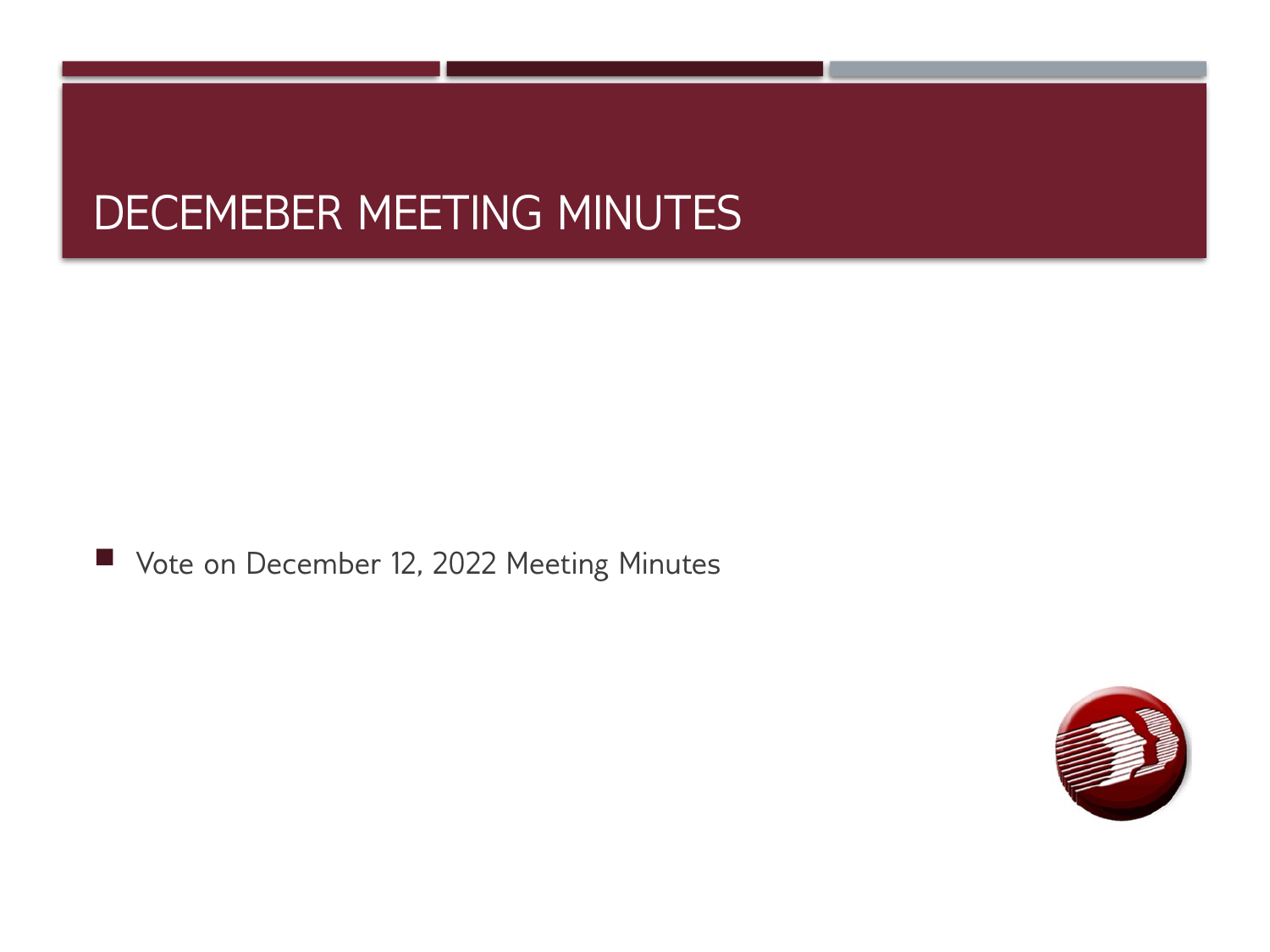

# DECEMEBER MEETING MINUTES
Vote on December 12, 2022 Meeting Minutes